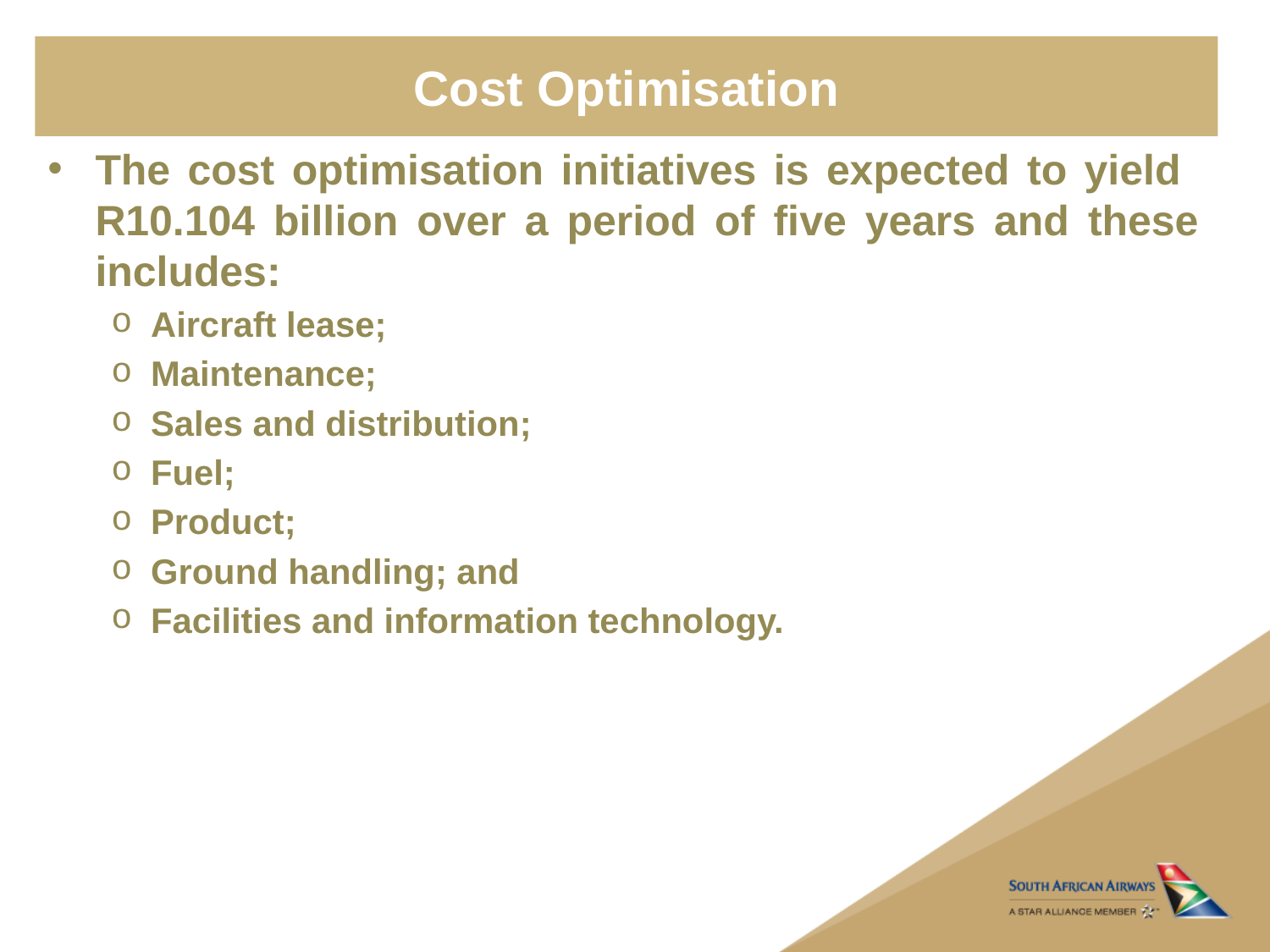

# Cost Optimisation
The cost optimisation initiatives is expected to yield  R10.104 billion over a period of five years and these includes:
Aircraft lease;
Maintenance;
Sales and distribution;
Fuel;
Product;
Ground handling; and
Facilities and information technology.